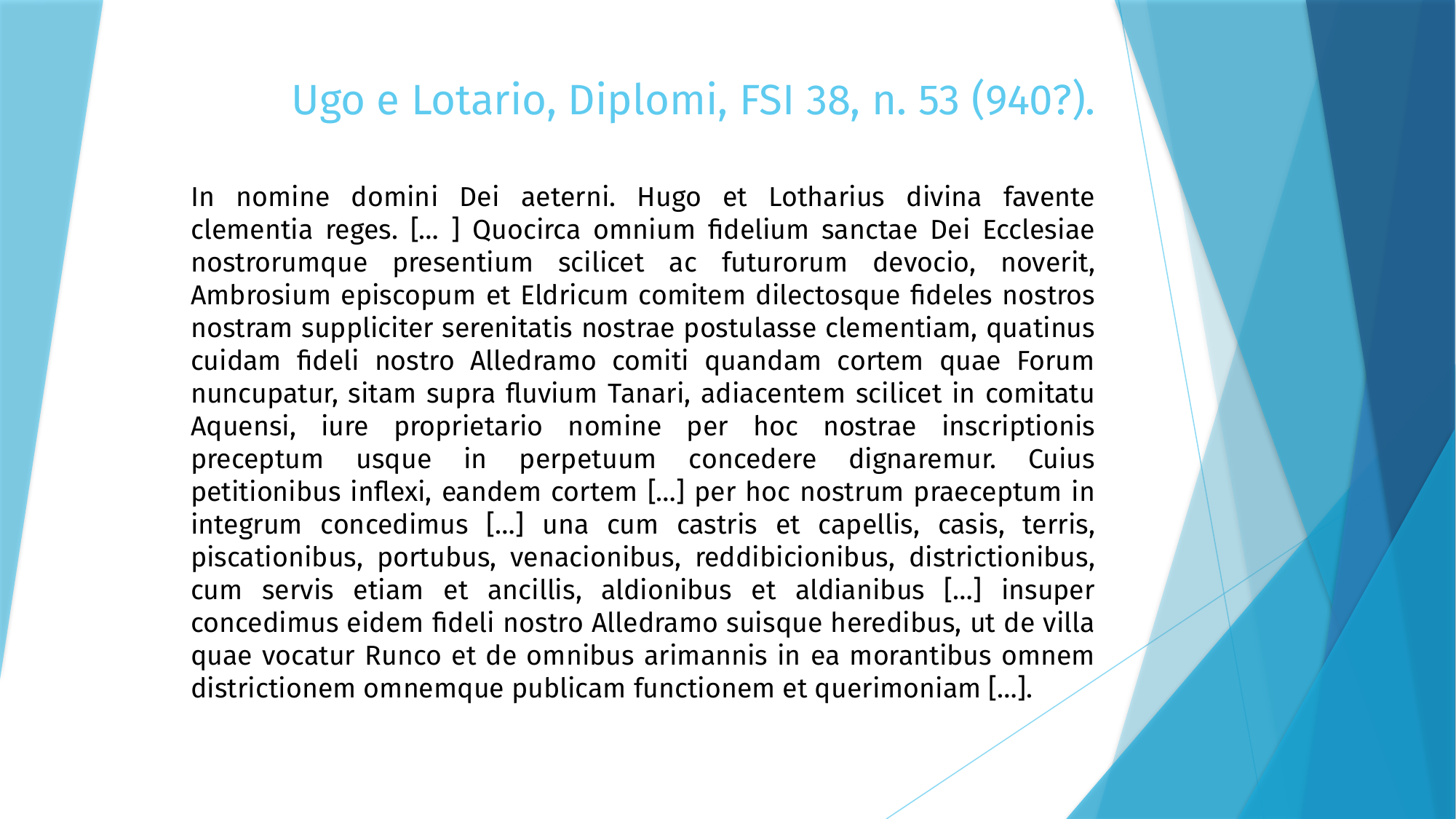

# Ugo e Lotario, Diplomi, FSI 38, n. 53 (940?).
In nomine domini Dei aeterni. Hugo et Lotharius divina favente clementia reges. [… ] Quocirca omnium fidelium sanctae Dei Ecclesiae nostrorumque presentium scilicet ac futurorum devocio, noverit, Ambrosium episcopum et Eldricum comitem dilectosque fideles nostros nostram suppliciter serenitatis nostrae postulasse clementiam, quatinus cuidam fideli nostro Alledramo comiti quandam cortem quae Forum nuncupatur, sitam supra fluvium Tanari, adiacentem scilicet in comitatu Aquensi, iure proprietario nomine per hoc nostrae inscriptionis preceptum usque in perpetuum concedere dignaremur. Cuius petitionibus inflexi, eandem cortem […] per hoc nostrum praeceptum in integrum concedimus […] una cum castris et capellis, casis, terris, piscationibus, portubus, venacionibus, reddibicionibus, districtionibus, cum servis etiam et ancillis, aldionibus et aldianibus […] insuper concedimus eidem fideli nostro Alledramo suisque heredibus, ut de villa quae vocatur Runco et de omnibus arimannis in ea morantibus omnem districtionem omnemque publicam functionem et querimoniam […].